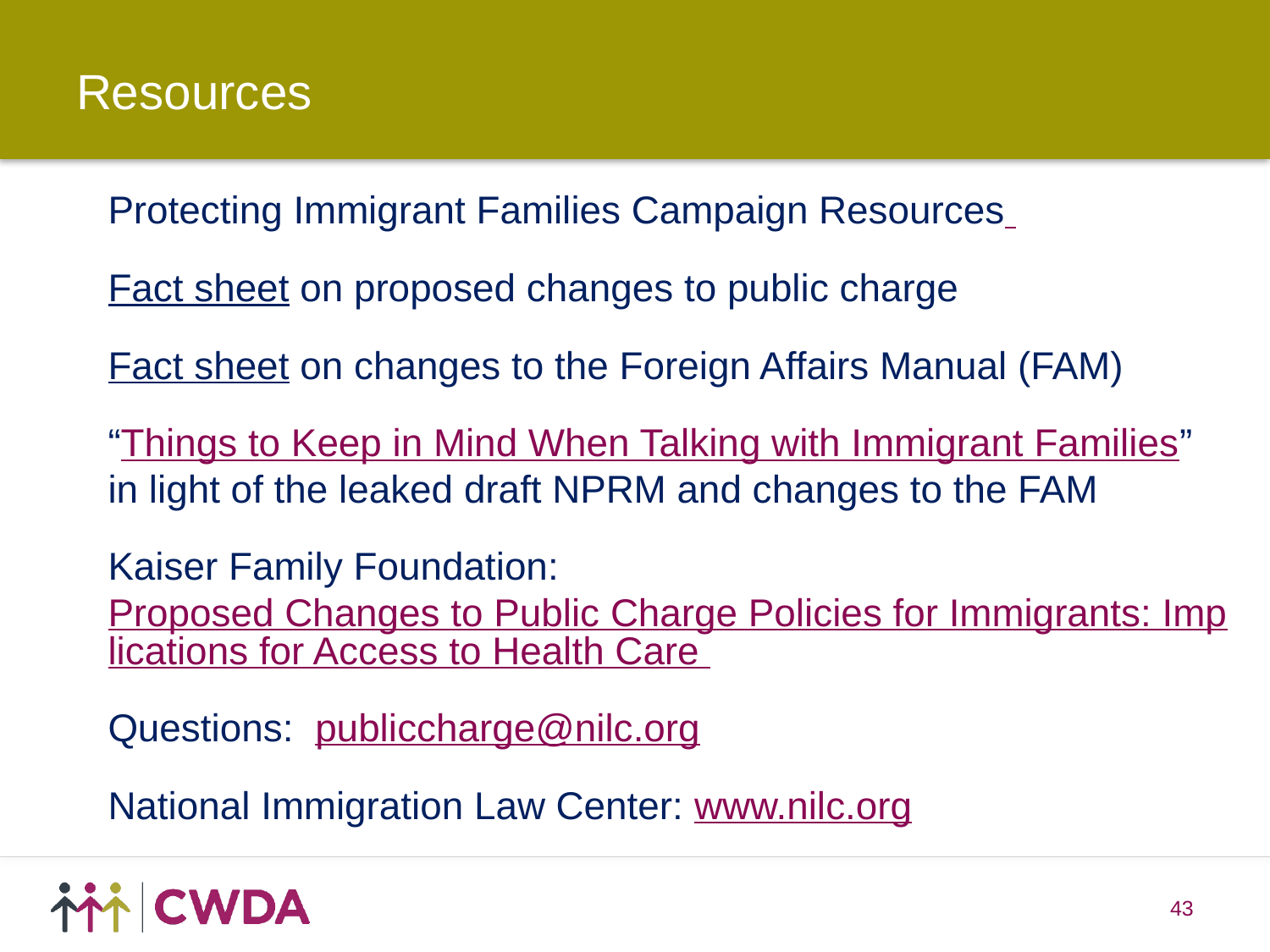

# Resources
Protecting Immigrant Families Campaign Resources
Fact sheet on proposed changes to public charge
Fact sheet on changes to the Foreign Affairs Manual (FAM)
“Things to Keep in Mind When Talking with Immigrant Families” in light of the leaked draft NPRM and changes to the FAM
Kaiser Family Foundation: Proposed Changes to Public Charge Policies for Immigrants: Implications for Access to Health Care
Questions:  publiccharge@nilc.org
National Immigration Law Center: www.nilc.org

43